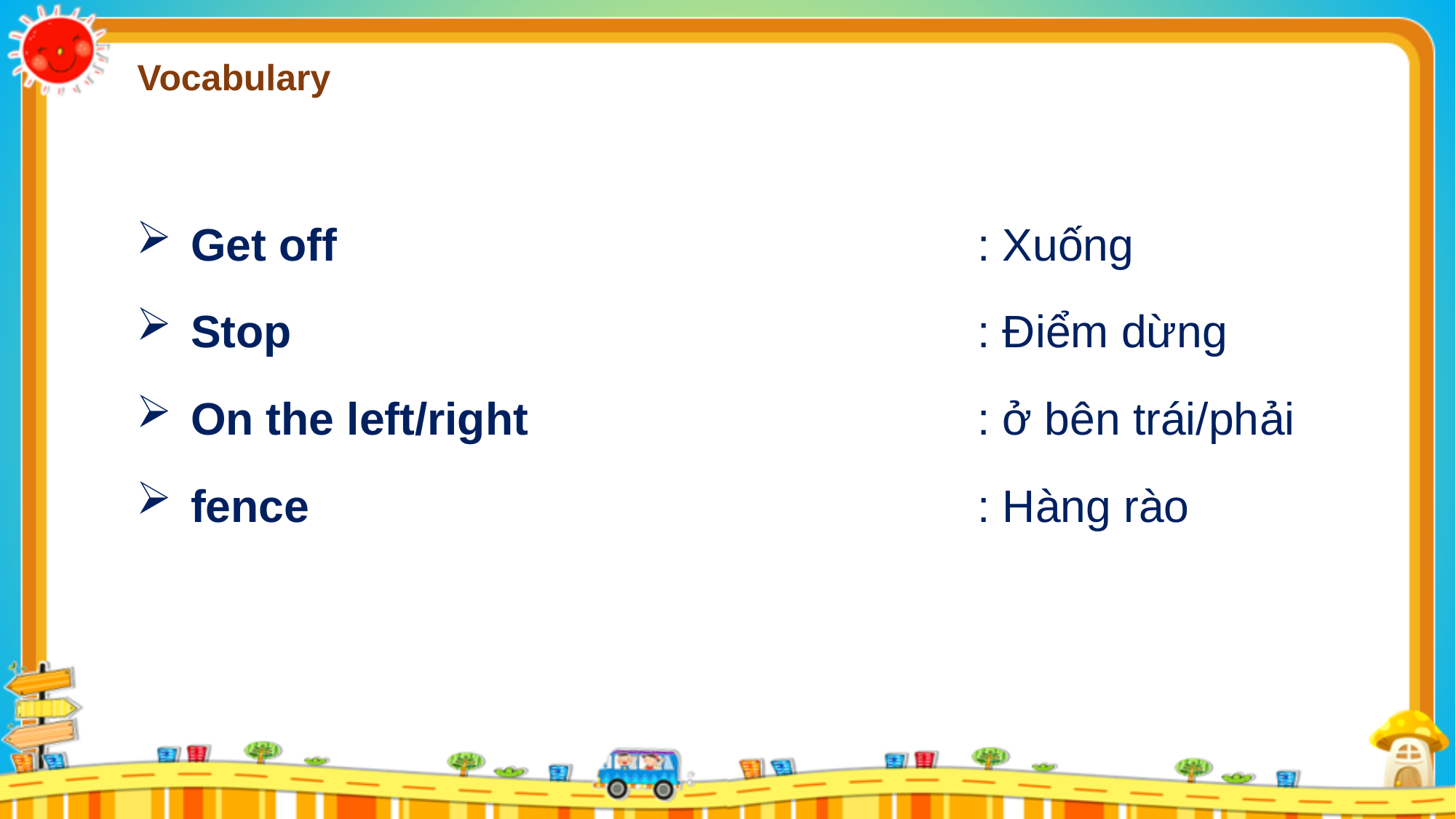

Vocabulary
Get off
: Xuống
Stop
: Điểm dừng
On the left/right
: ở bên trái/phải
fence
: Hàng rào